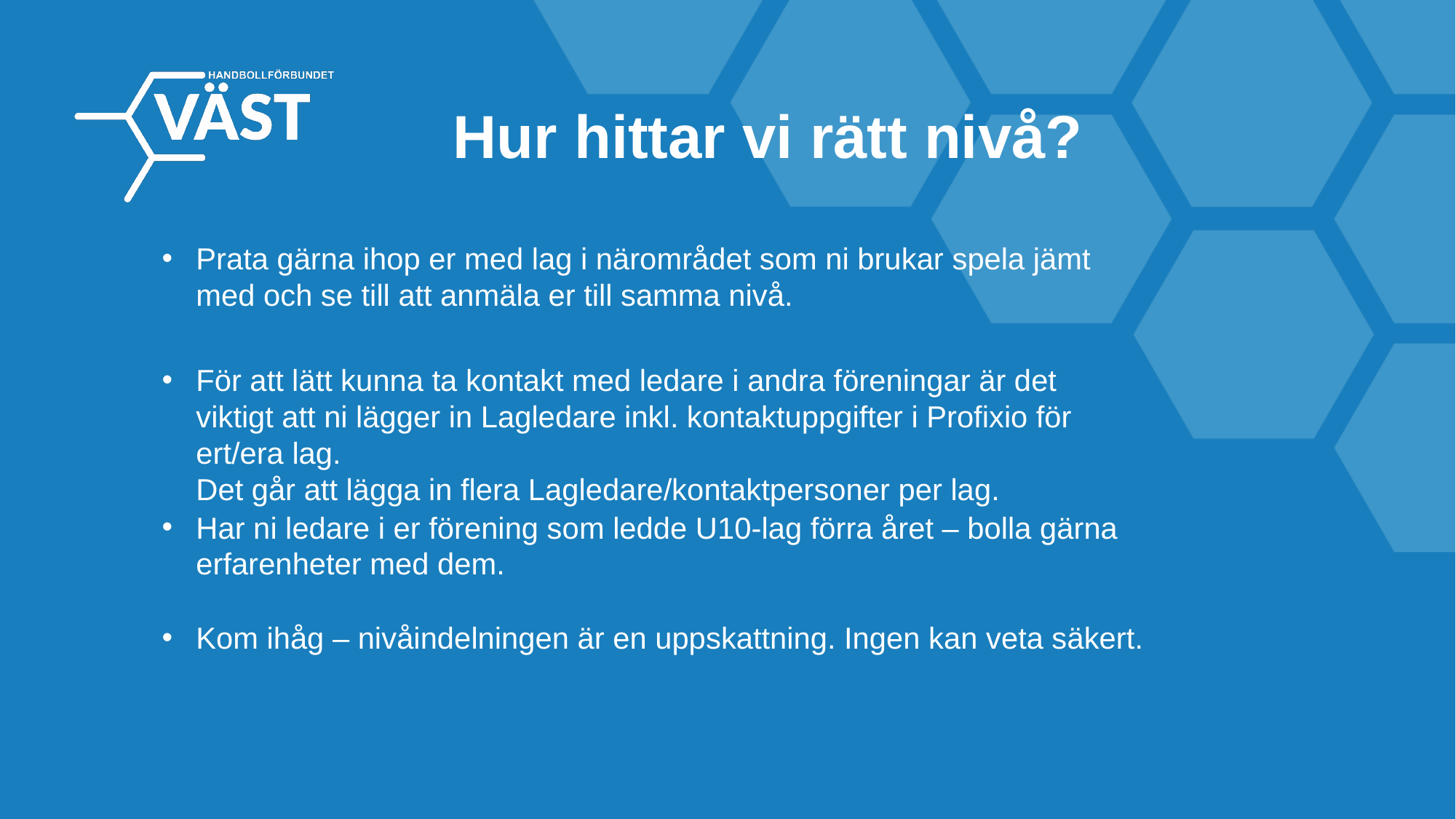

Hur hittar vi rätt nivå?
Prata gärna ihop er med lag i närområdet som ni brukar spela jämt med och se till att anmäla er till samma nivå.
För att lätt kunna ta kontakt med ledare i andra föreningar är det viktigt att ni lägger in Lagledare inkl. kontaktuppgifter i Profixio för ert/era lag.
Det går att lägga in flera Lagledare/kontaktpersoner per lag.
Har ni ledare i er förening som ledde U10-lag förra året – bolla gärna erfarenheter med dem.
Kom ihåg – nivåindelningen är en uppskattning. Ingen kan veta säkert.